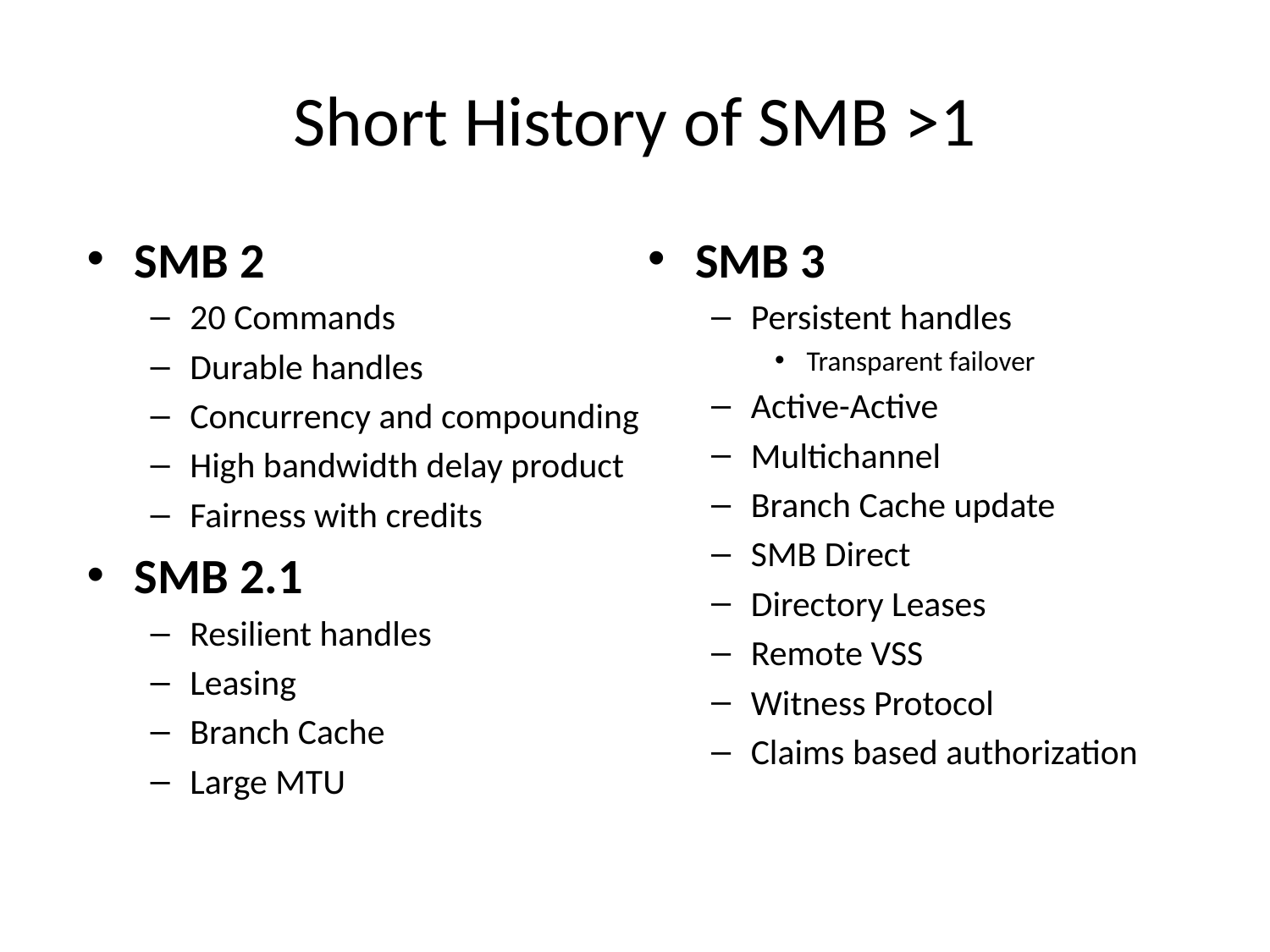

# Short History of SMB >1
SMB 2
20 Commands
Durable handles
Concurrency and compounding
High bandwidth delay product
Fairness with credits
SMB 2.1
Resilient handles
Leasing
Branch Cache
Large MTU
SMB 3
Persistent handles
Transparent failover
Active-Active
Multichannel
Branch Cache update
SMB Direct
Directory Leases
Remote VSS
Witness Protocol
Claims based authorization